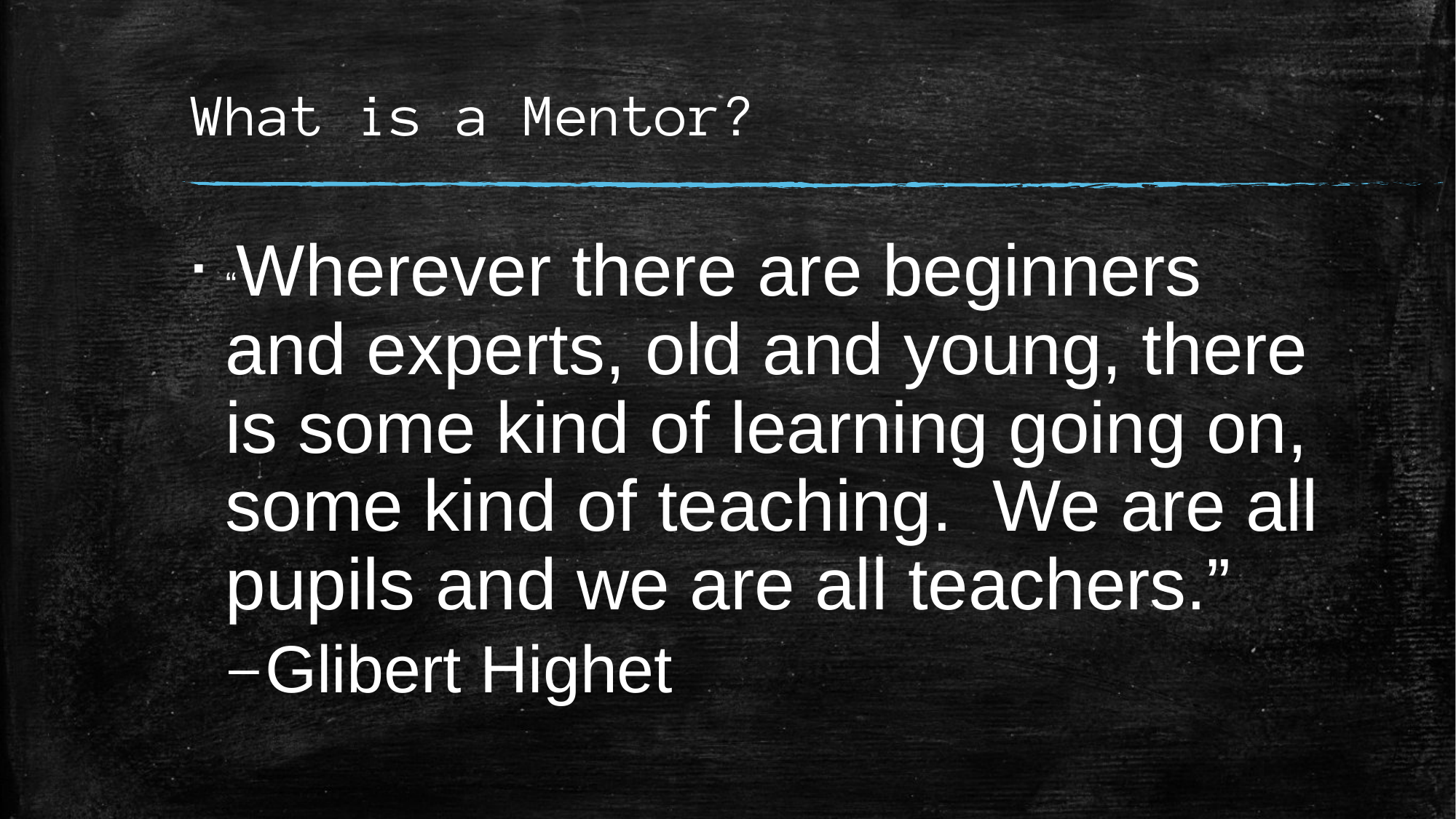

# What is a Mentor?
“Wherever there are beginners and experts, old and young, there is some kind of learning going on, some kind of teaching.  We are all pupils and we are all teachers.”
Glibert Highet